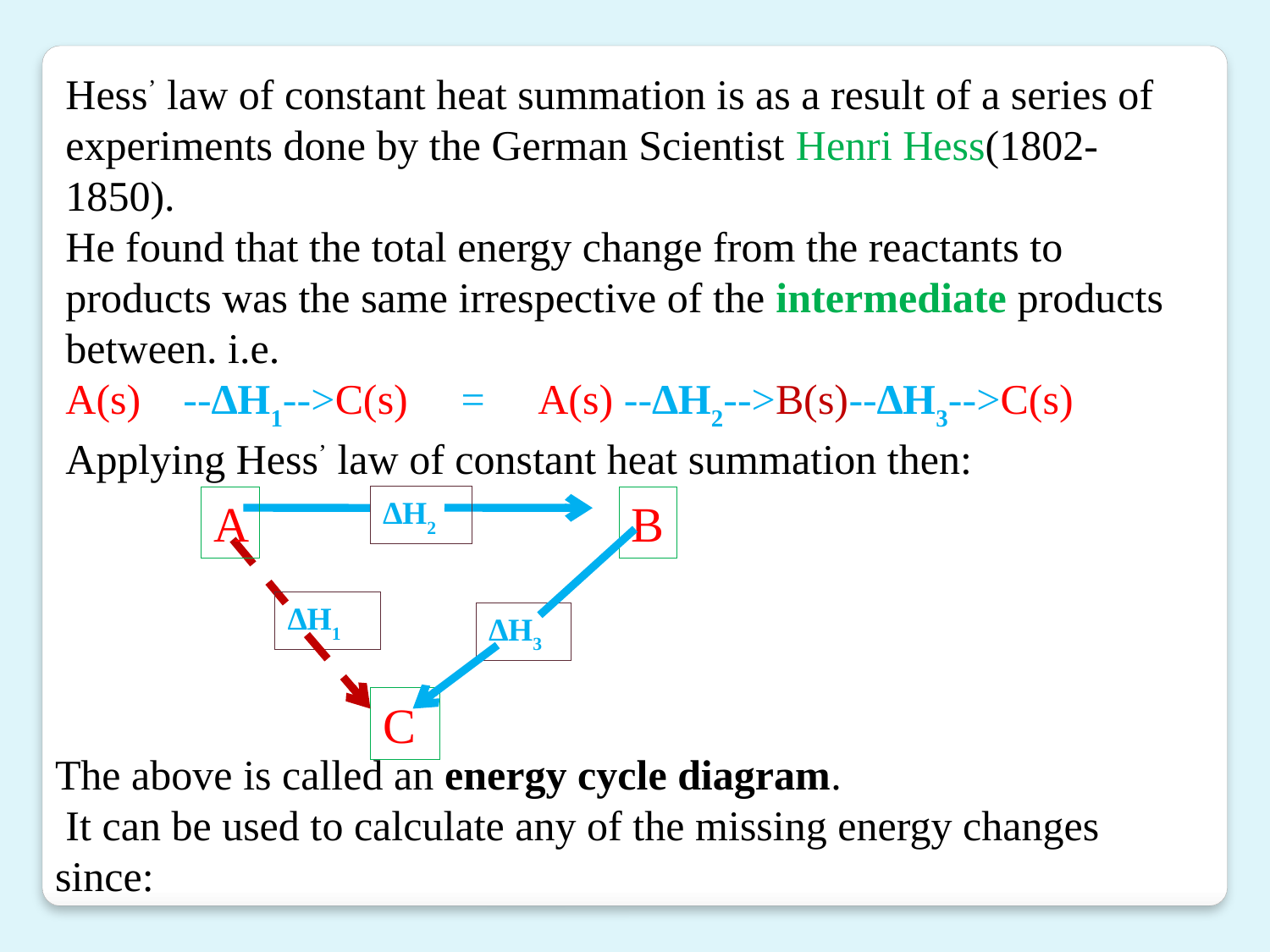

Hess’ law of constant heat summation is as a result of a series of experiments done by the German Scientist Henri Hess(1802-1850).
He found that the total energy change from the reactants to products was the same irrespective of the intermediate products between. i.e.
A(s)    --∆H1-->C(s)     =     A(s) --∆H2-->B(s)--∆H3-->C(s)
Applying Hess’ law of constant heat summation then:
A
∆H2
B
∆H1
∆H3
C
The above is called an energy cycle diagram.
 It can be used to calculate any of the missing energy changes since: